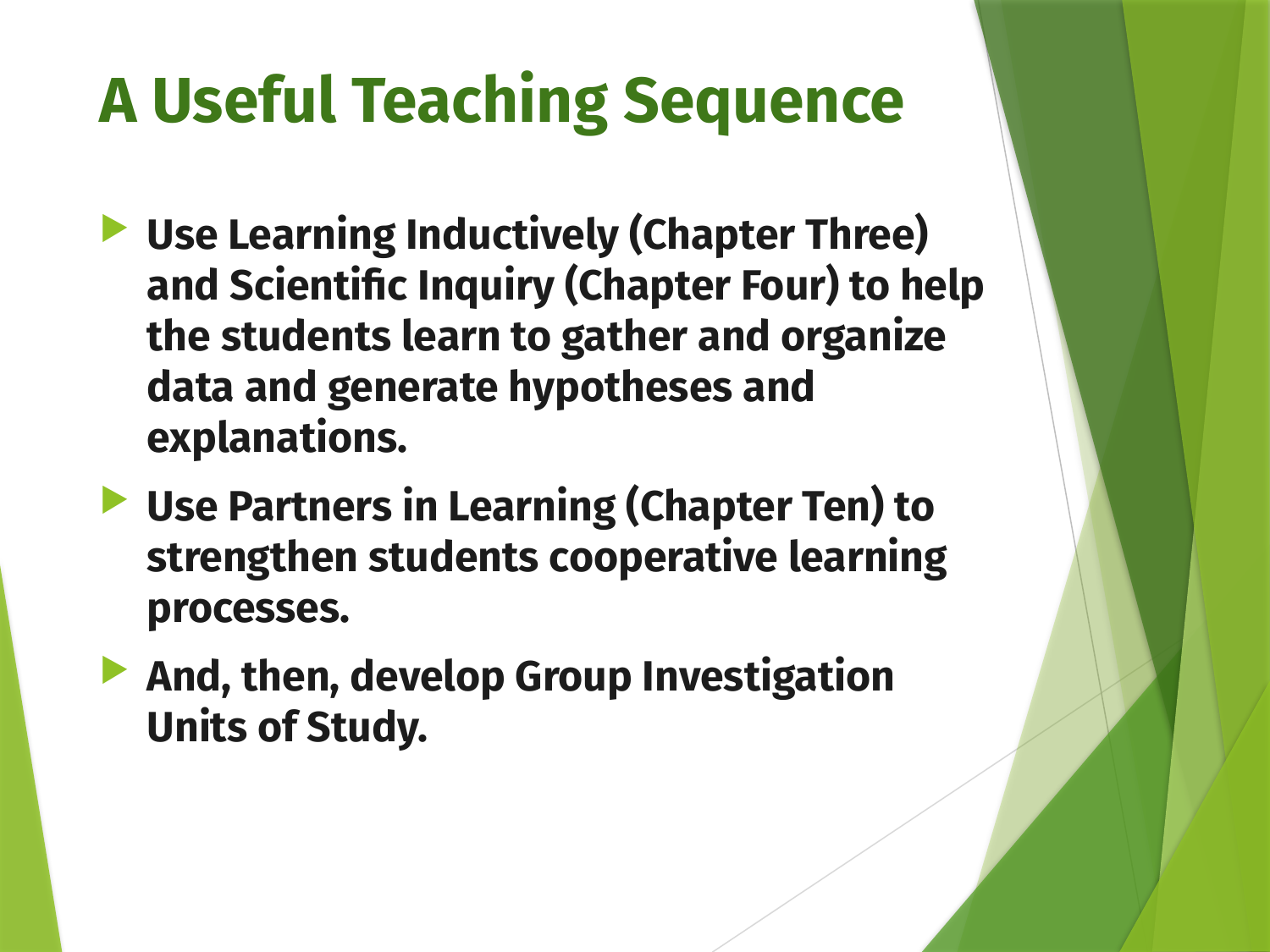

# A Useful Teaching Sequence
Use Learning Inductively (Chapter Three) and Scientific Inquiry (Chapter Four) to help the students learn to gather and organize data and generate hypotheses and explanations.
Use Partners in Learning (Chapter Ten) to strengthen students cooperative learning processes.
And, then, develop Group Investigation Units of Study.